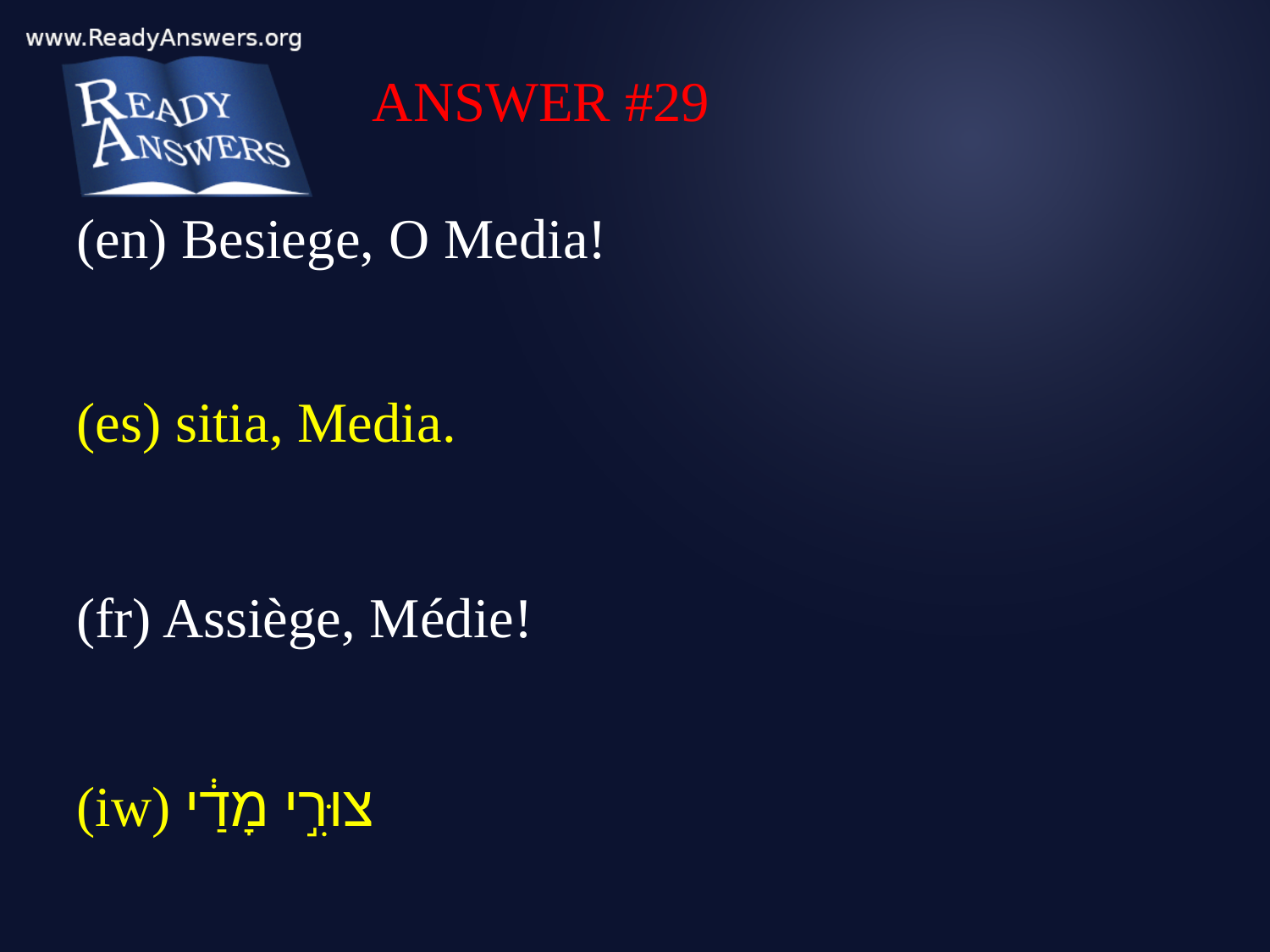

ANSWER #29
(en) Besiege, O Media!
(es) sitia, Media.
(fr) Assiège, Médie!
(iw) צוּרִ֣י מָדַ֔י